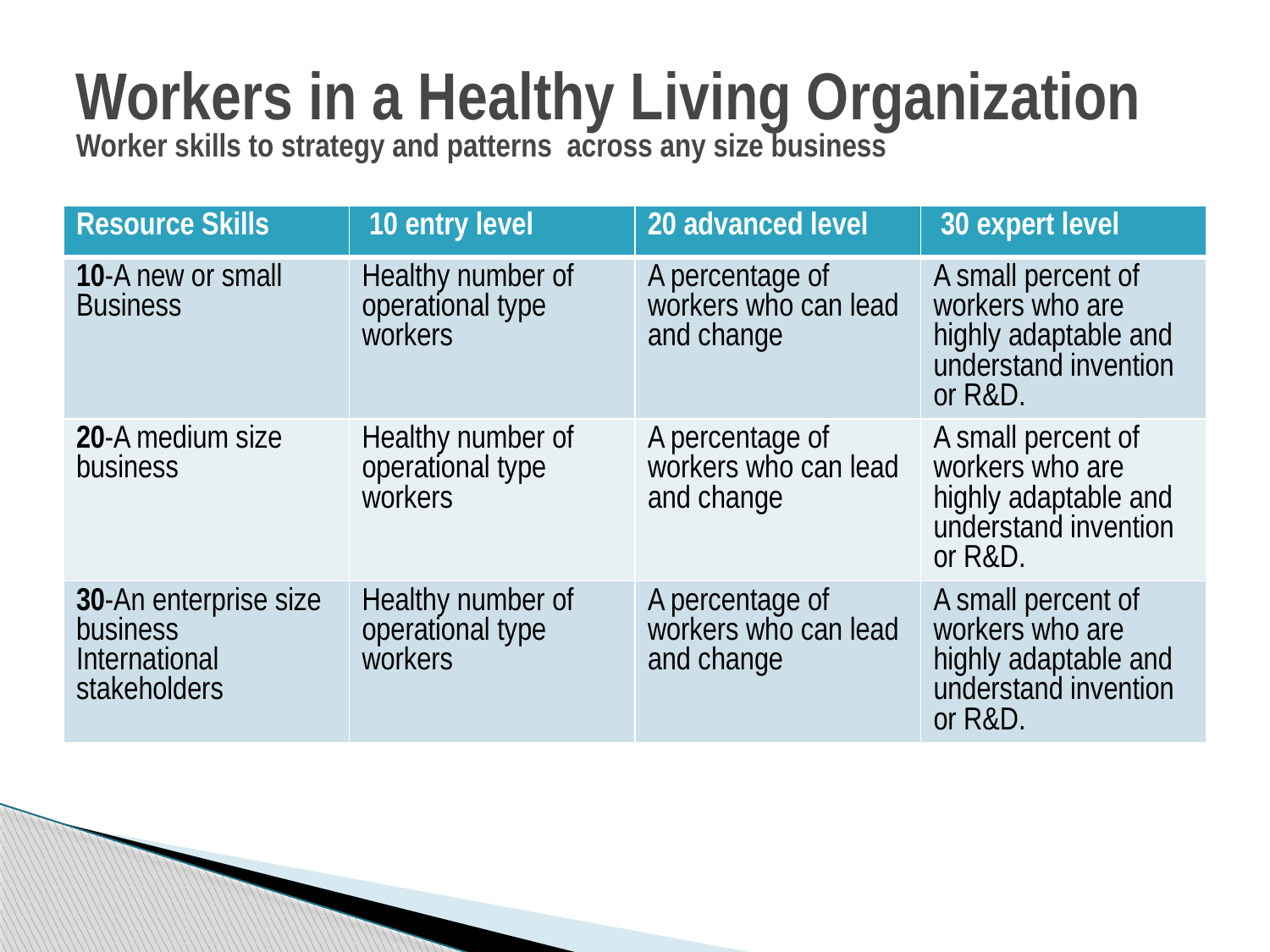

# Workers in a Healthy Living Organization Worker skills to strategy and patterns  across any size business
| Resource Skills | 10 entry level | 20 advanced level | 30 expert level |
| --- | --- | --- | --- |
| 10-A new or small Business | Healthy number of operational type workers | A percentage of workers who can lead and change | A small percent of workers who are highly adaptable and understand invention or R&D. |
| 20-A medium size business | Healthy number of operational type workers | A percentage of workers who can lead and change | A small percent of workers who are highly adaptable and understand invention or R&D. |
| 30-An enterprise size business International stakeholders | Healthy number of operational type workers | A percentage of workers who can lead and change | A small percent of workers who are highly adaptable and understand invention or R&D. |